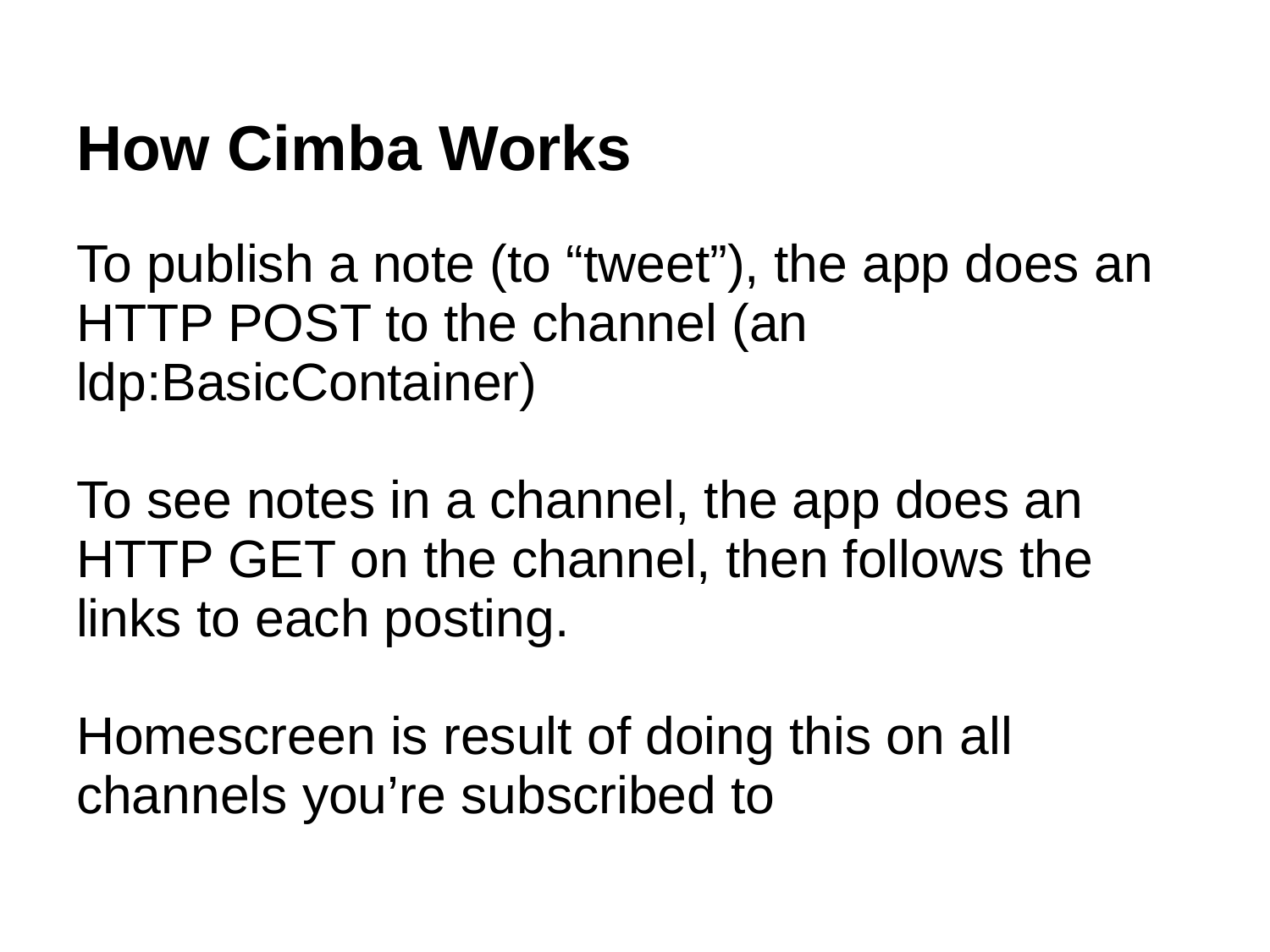

# How Cimba Works
To publish a note (to “tweet”), the app does an HTTP POST to the channel (an ldp:BasicContainer)

To see notes in a channel, the app does an HTTP GET on the channel, then follows the links to each posting.

Homescreen is result of doing this on all channels you’re subscribed to